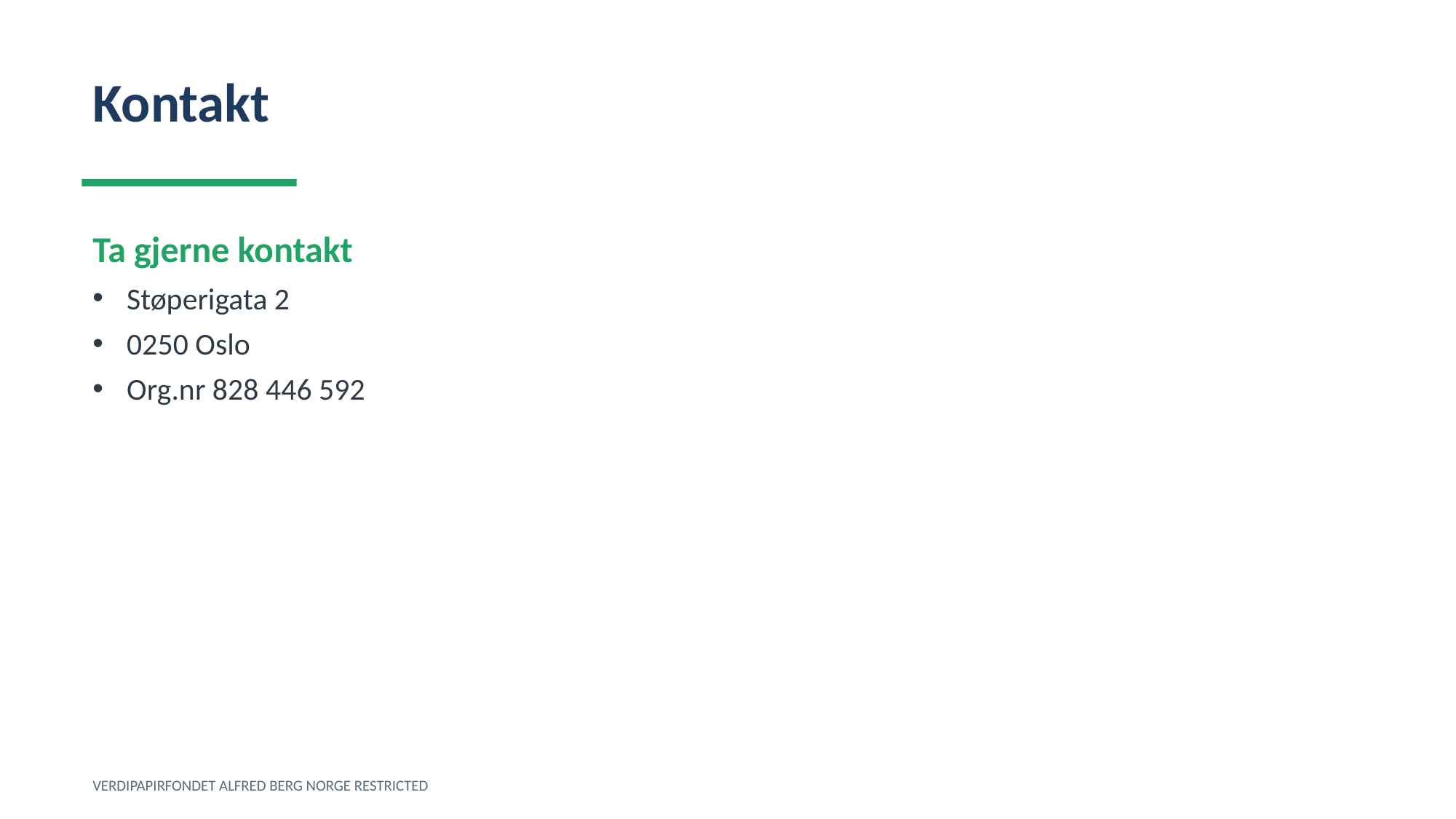

Kontakt

Ta gjerne kontakt
Støperigata 2
0250 Oslo
Org.nr 828 446 592
VERDIPAPIRFONDET ALFRED BERG NORGE RESTRICTED